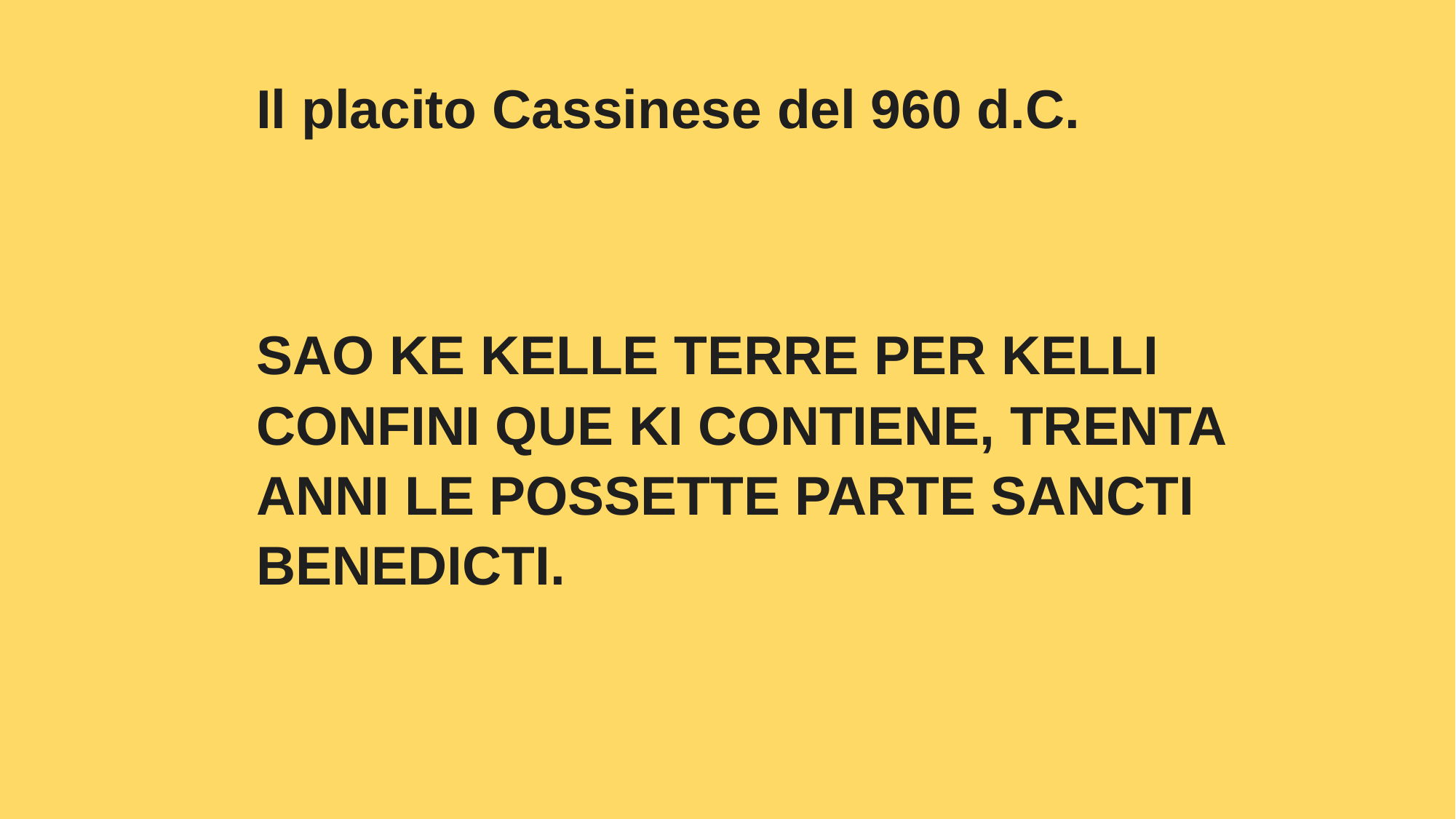

Il placito Cassinese del 960 d.C.

SAO KE KELLE TERRE PER KELLI CONFINI QUE KI CONTIENE, TRENTA ANNI LE POSSETTE PARTE SANCTI BENEDICTI.